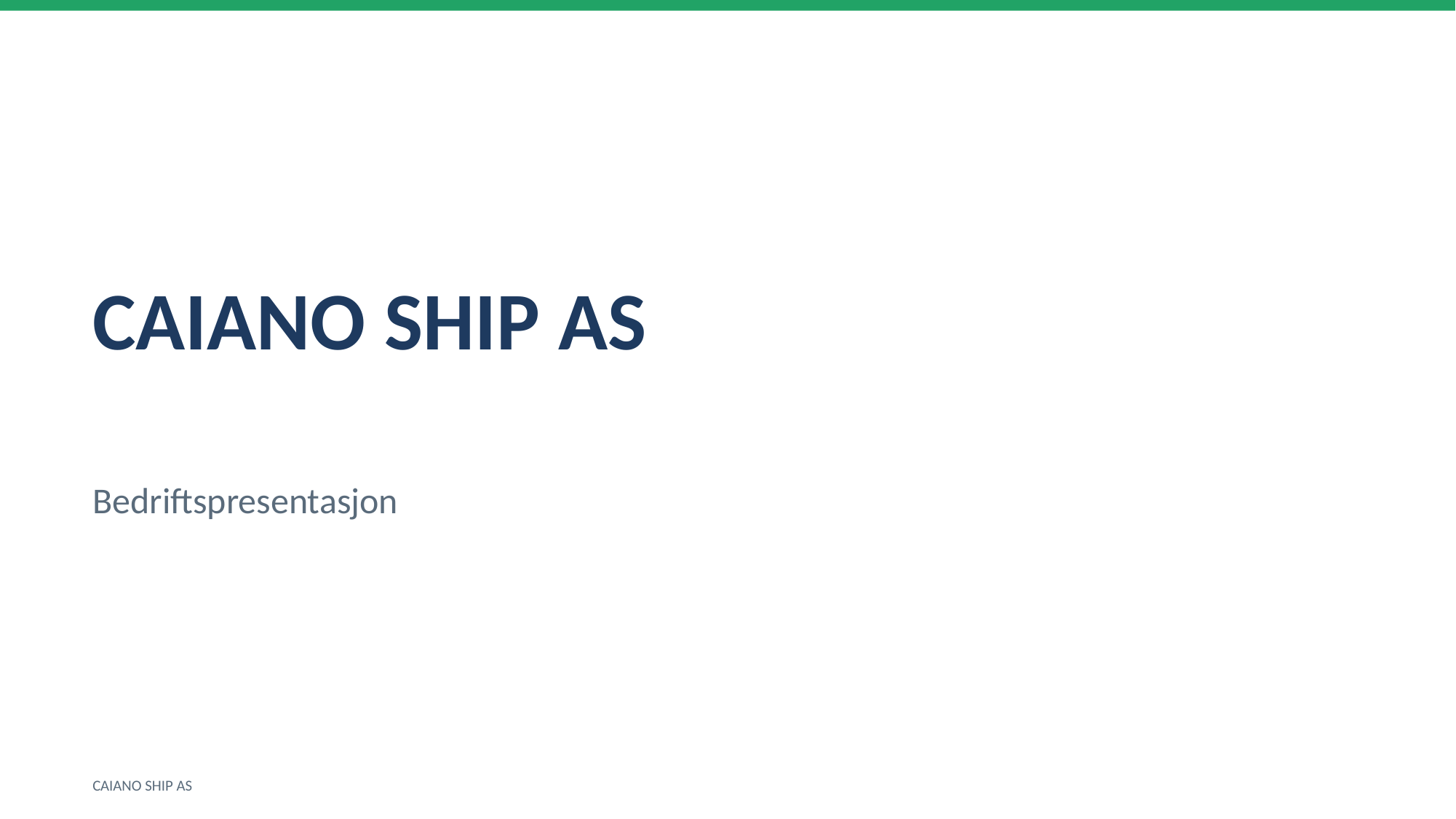

CAIANO SHIP AS
Bedriftspresentasjon
CAIANO SHIP AS